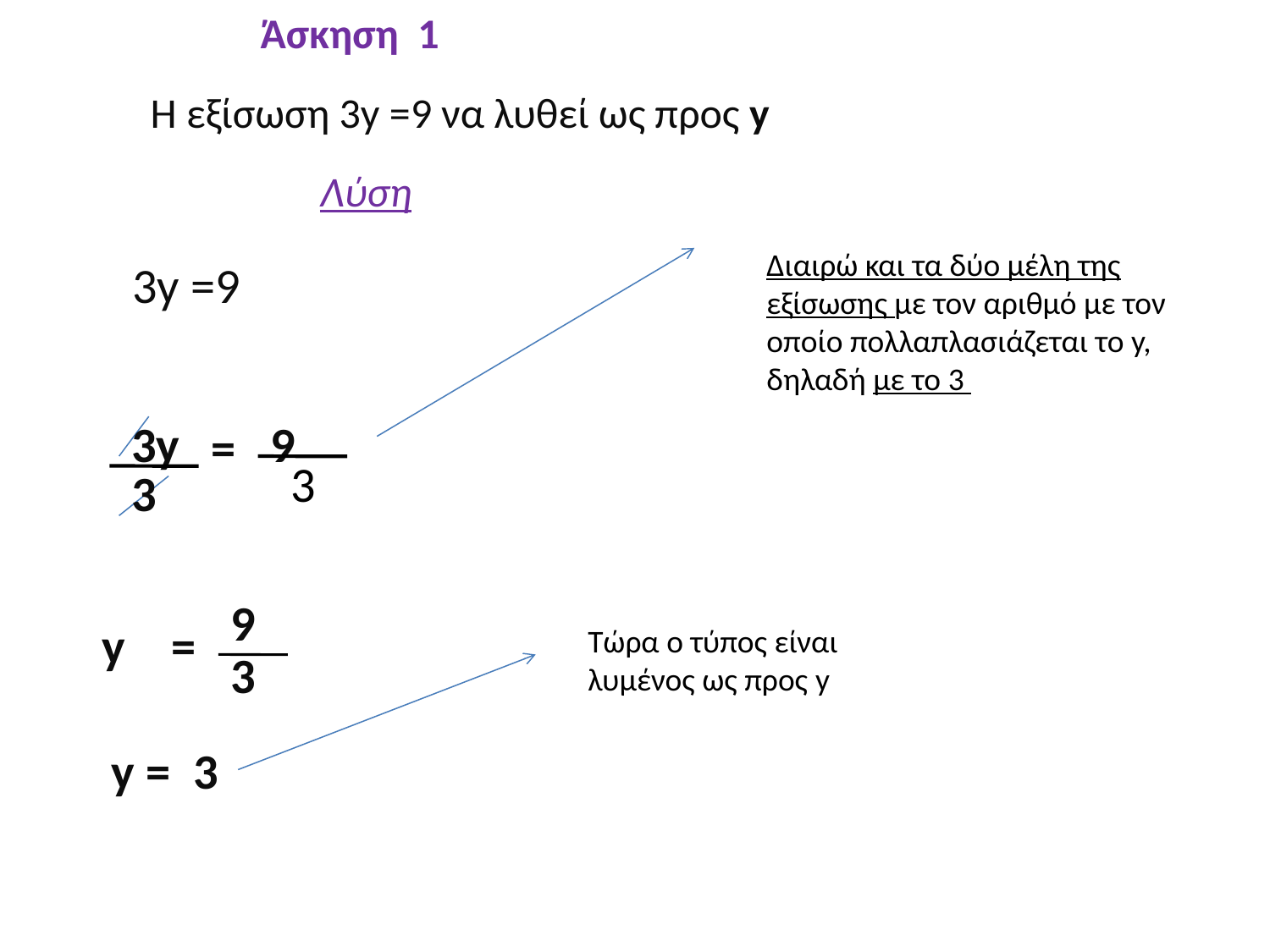

Άσκηση  1
Η εξίσωση 3y =9 να λυθεί ως προς y
Λύση
Διαιρώ και τα δύο μέλη της εξίσωσης με τον αριθμό με τον οποίο πολλαπλασιάζεται το y, δηλαδή με το 3
3y =9
3y
9
=
3
3
9
y
=
Τώρα ο τύπος είναι λυμένος ως προς y
3
y =  3